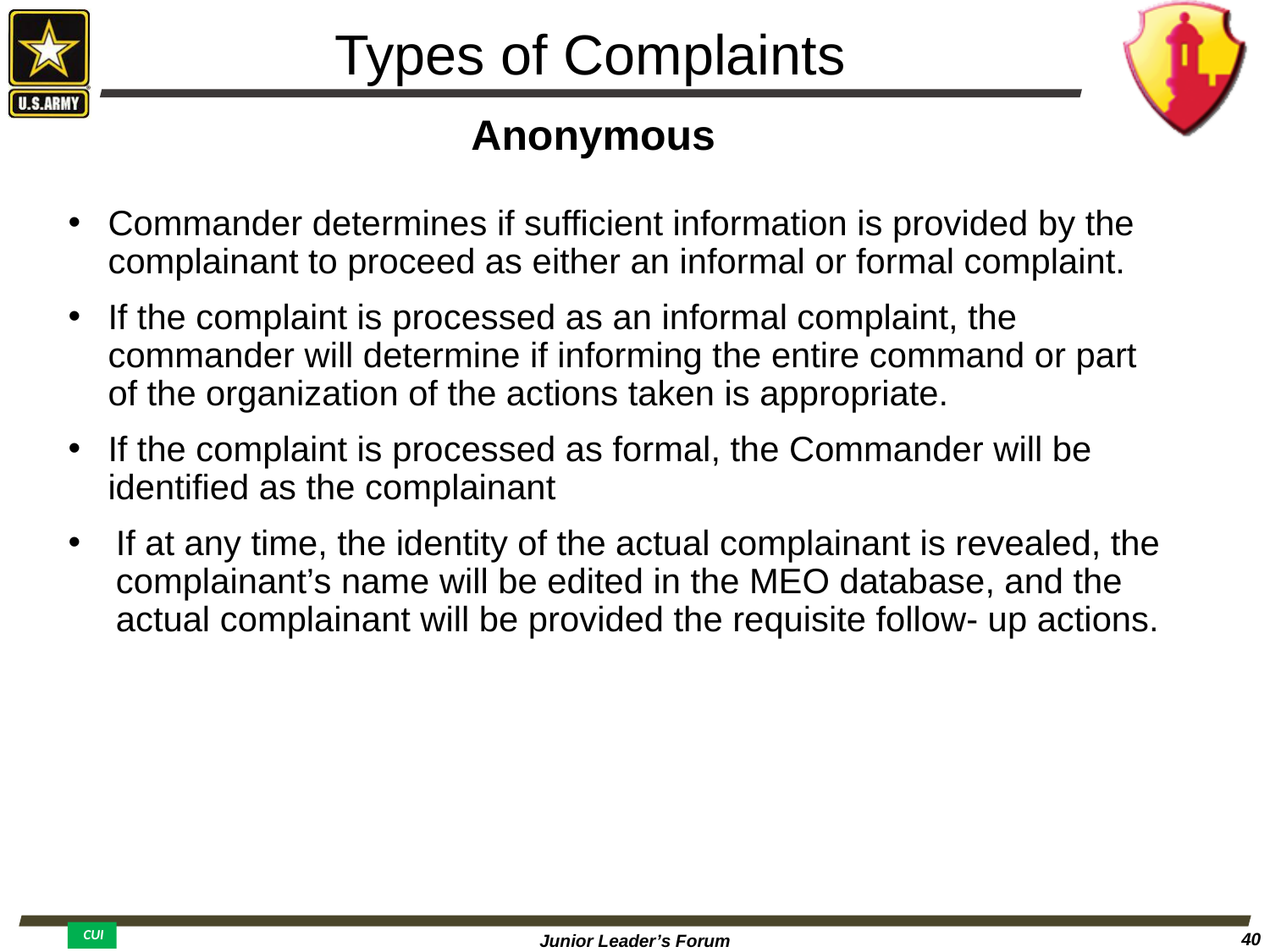

Types of Complaints
# Anonymous
Commander determines if sufficient information is provided by the complainant to proceed as either an informal or formal complaint.
If the complaint is processed as an informal complaint, the commander will determine if informing the entire command or part of the organization of the actions taken is appropriate.
If the complaint is processed as formal, the Commander will be identified as the complainant
If at any time, the identity of the actual complainant is revealed, the complainant’s name will be edited in the MEO database, and the actual complainant will be provided the requisite follow- up actions.